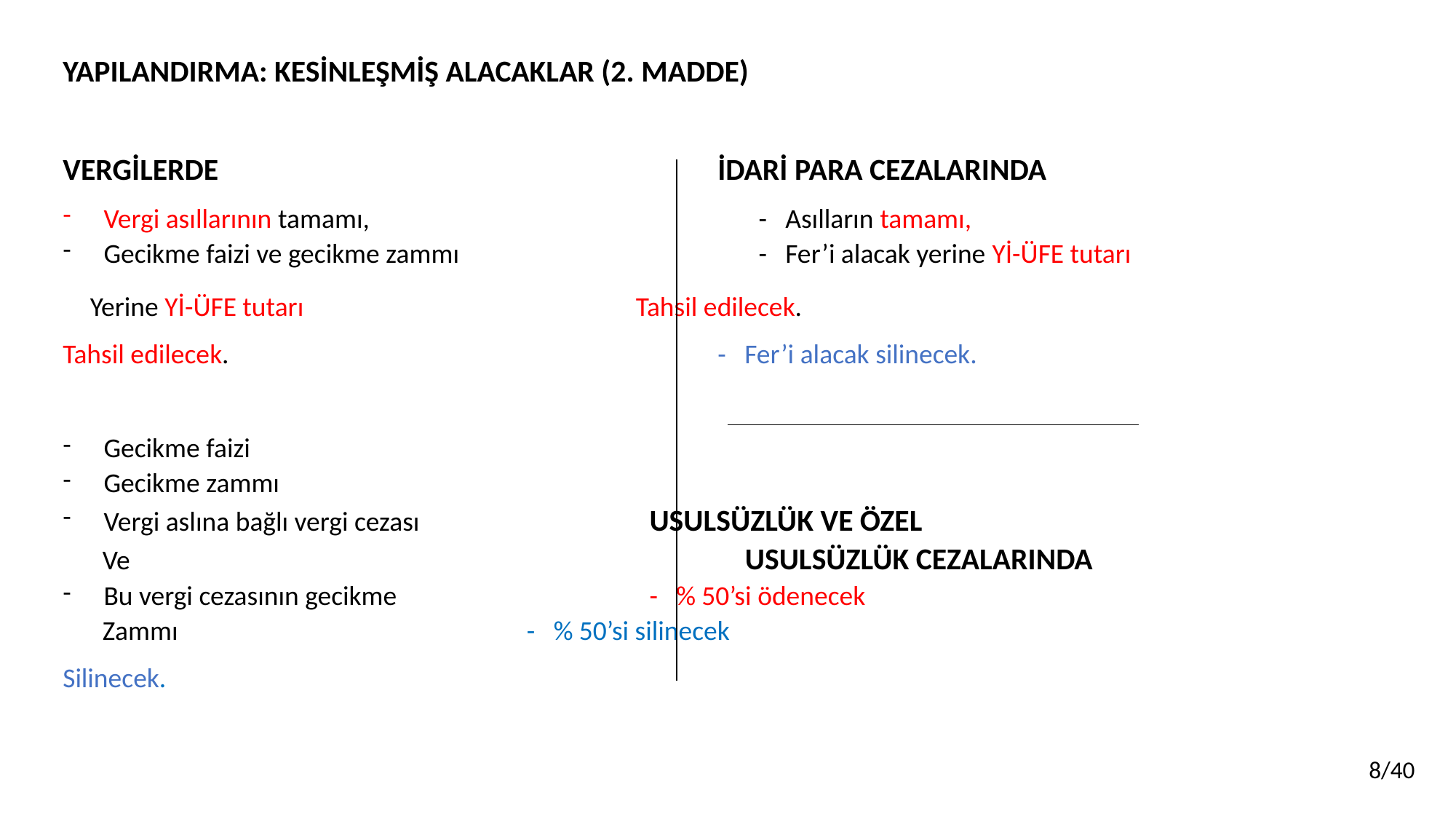

YAPILANDIRMA: KESİNLEŞMİŞ ALACAKLAR (2. MADDE)

VERGİLERDE					İDARİ PARA CEZALARINDA
Vergi asıllarının tamamı,				-   Asılların tamamı,
Gecikme faizi ve gecikme zammı			-   Fer’i alacak yerine Yİ-ÜFE tutarı
Yerine Yİ-ÜFE tutarı				Tahsil edilecek.
Tahsil edilecek.					-   Fer’i alacak silinecek.

Gecikme faizi
Gecikme zammı
Vergi aslına bağlı vergi cezası			USULSÜZLÜK VE ÖZEL
  Ve							USULSÜZLÜK CEZALARINDA
Bu vergi cezasının gecikme			-   % 50’si ödenecek
  Zammı					-   % 50’si silinecek
Silinecek.

8/40